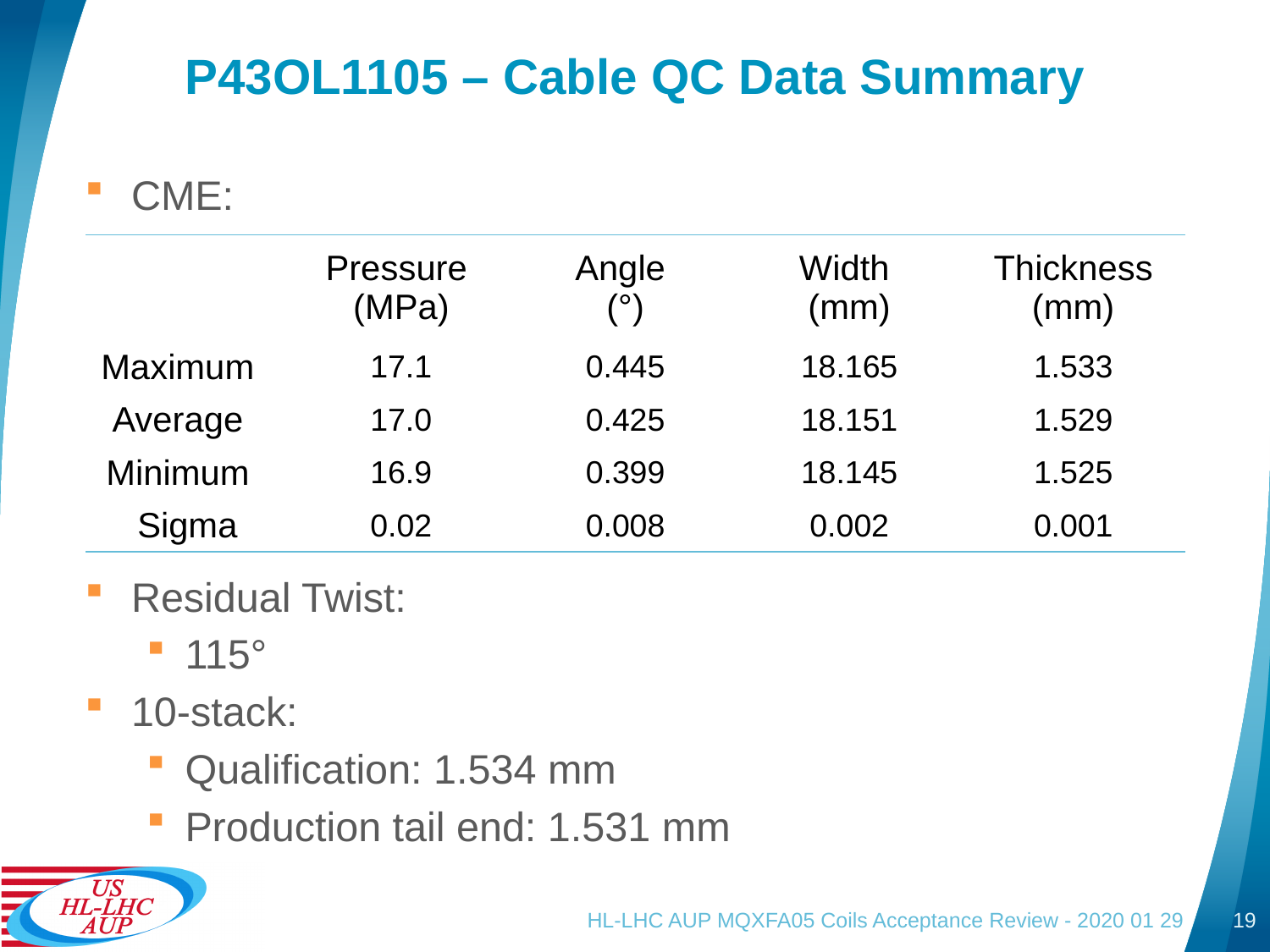

# P43OL1105 – Cable QC Data Summary
CME:

Residual Twist:
115°
10-stack:
Qualification: 1.534 mm
Production tail end: 1.531 mm

|  | Pressure (MPa) | Angle (°) | Width (mm) | Thickness (mm) |
| --- | --- | --- | --- | --- |
| Maximum | 17.1 | 0.445 | 18.165 | 1.533 |
| Average | 17.0 | 0.425 | 18.151 | 1.529 |
| Minimum | 16.9 | 0.399 | 18.145 | 1.525 |
| Sigma | 0.02 | 0.008 | 0.002 | 0.001 |
HL-LHC AUP MQXFA05 Coils Acceptance Review - 2020 01 29
19